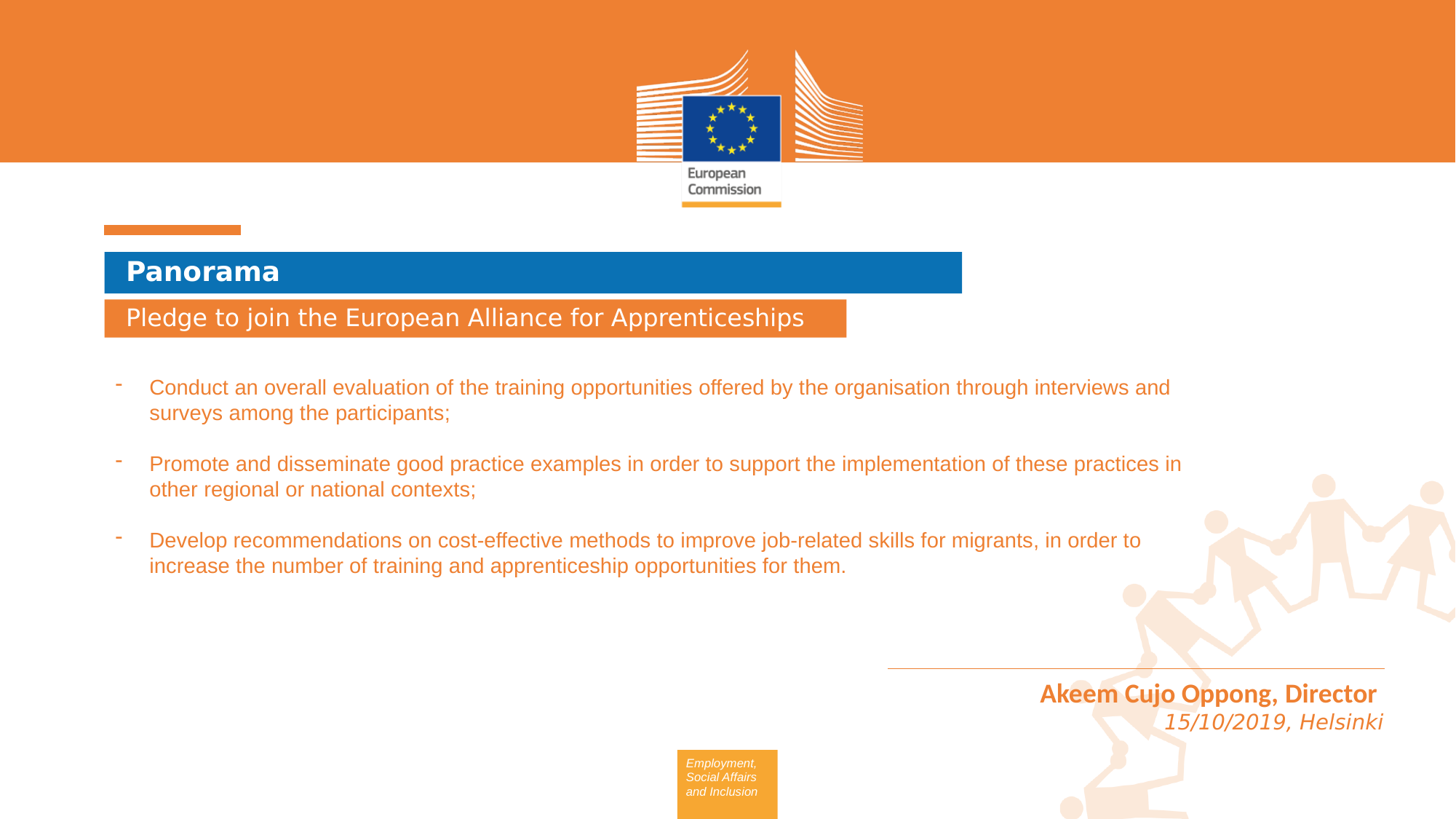

Panorama
Pledge to join the European Alliance for Apprenticeships
Conduct an overall evaluation of the training opportunities offered by the organisation through interviews and surveys among the participants;

Promote and disseminate good practice examples in order to support the implementation of these practices in other regional or national contexts;

Develop recommendations on cost-effective methods to improve job-related skills for migrants, in order to increase the number of training and apprenticeship opportunities for them.
trades.
Akeem Cujo Oppong, Director
15/10/2019, Helsinki